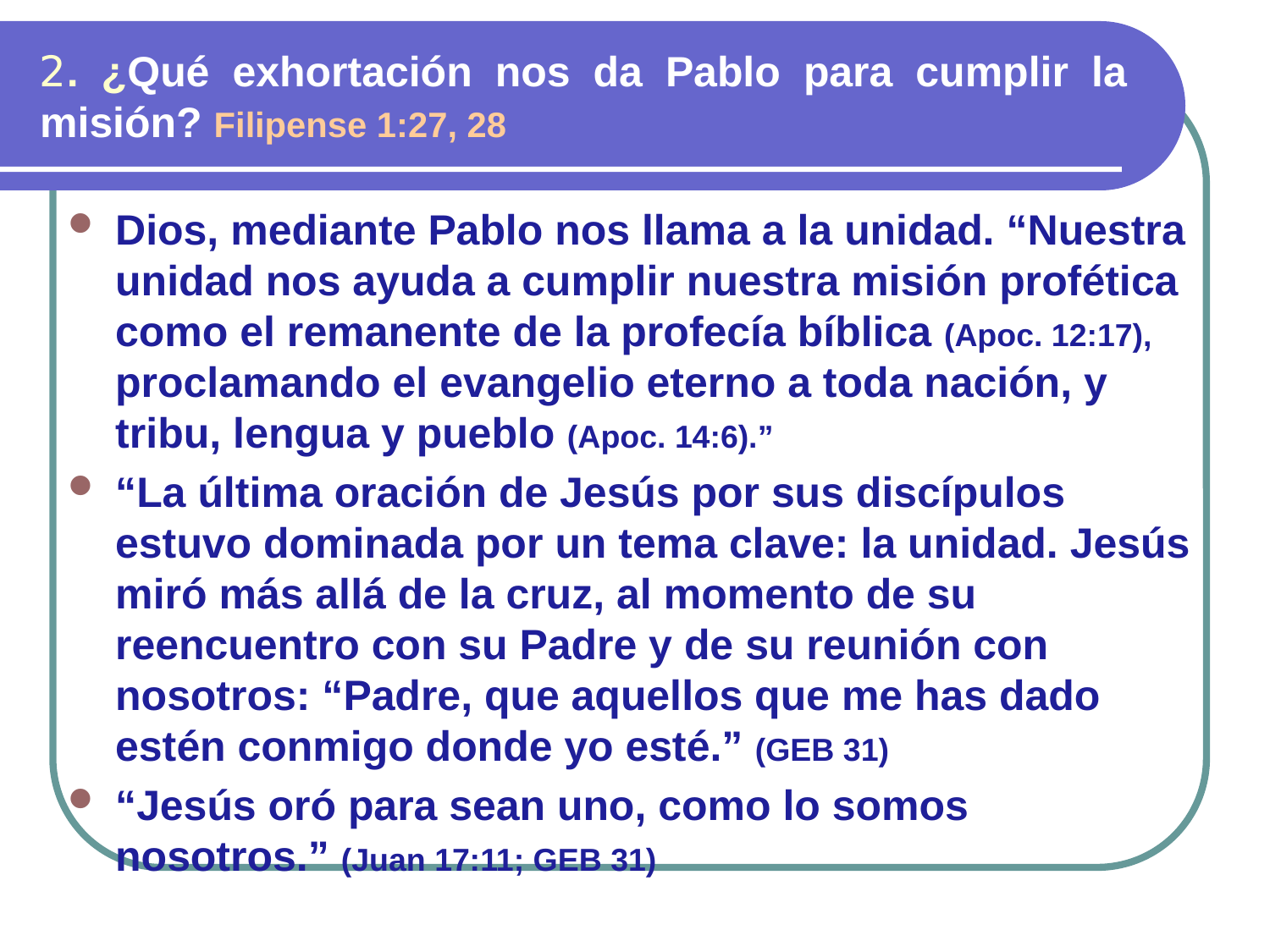

# 2. ¿Qué exhortación nos da Pablo para cumplir la misión? Filipense 1:27, 28
Dios, mediante Pablo nos llama a la unidad. “Nuestra unidad nos ayuda a cumplir nuestra misión profética como el remanente de la profecía bíblica (Apoc. 12:17), proclamando el evangelio eterno a toda nación, y tribu, lengua y pueblo (Apoc. 14:6).”
“La última oración de Jesús por sus discípulos estuvo dominada por un tema clave: la unidad. Jesús miró más allá de la cruz, al momento de su reencuentro con su Padre y de su reunión con nosotros: “Padre, que aquellos que me has dado estén conmigo donde yo esté.” (GEB 31)
“Jesús oró para sean uno, como lo somos nosotros.” (Juan 17:11; GEB 31)